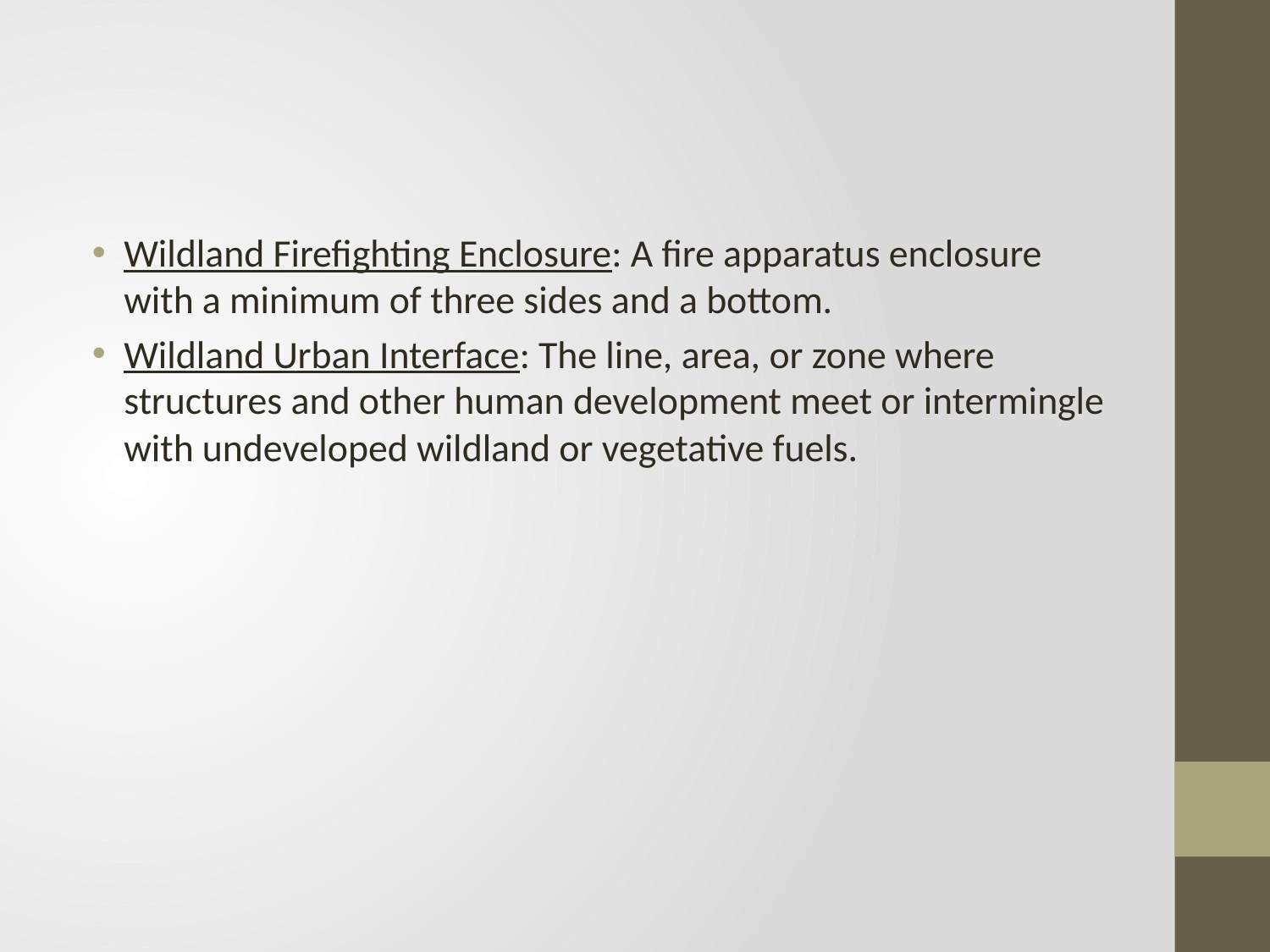

#
Wildland Firefighting Enclosure: A fire apparatus enclosure with a minimum of three sides and a bottom.
Wildland Urban Interface: The line, area, or zone where structures and other human development meet or intermingle with undeveloped wildland or vegetative fuels.